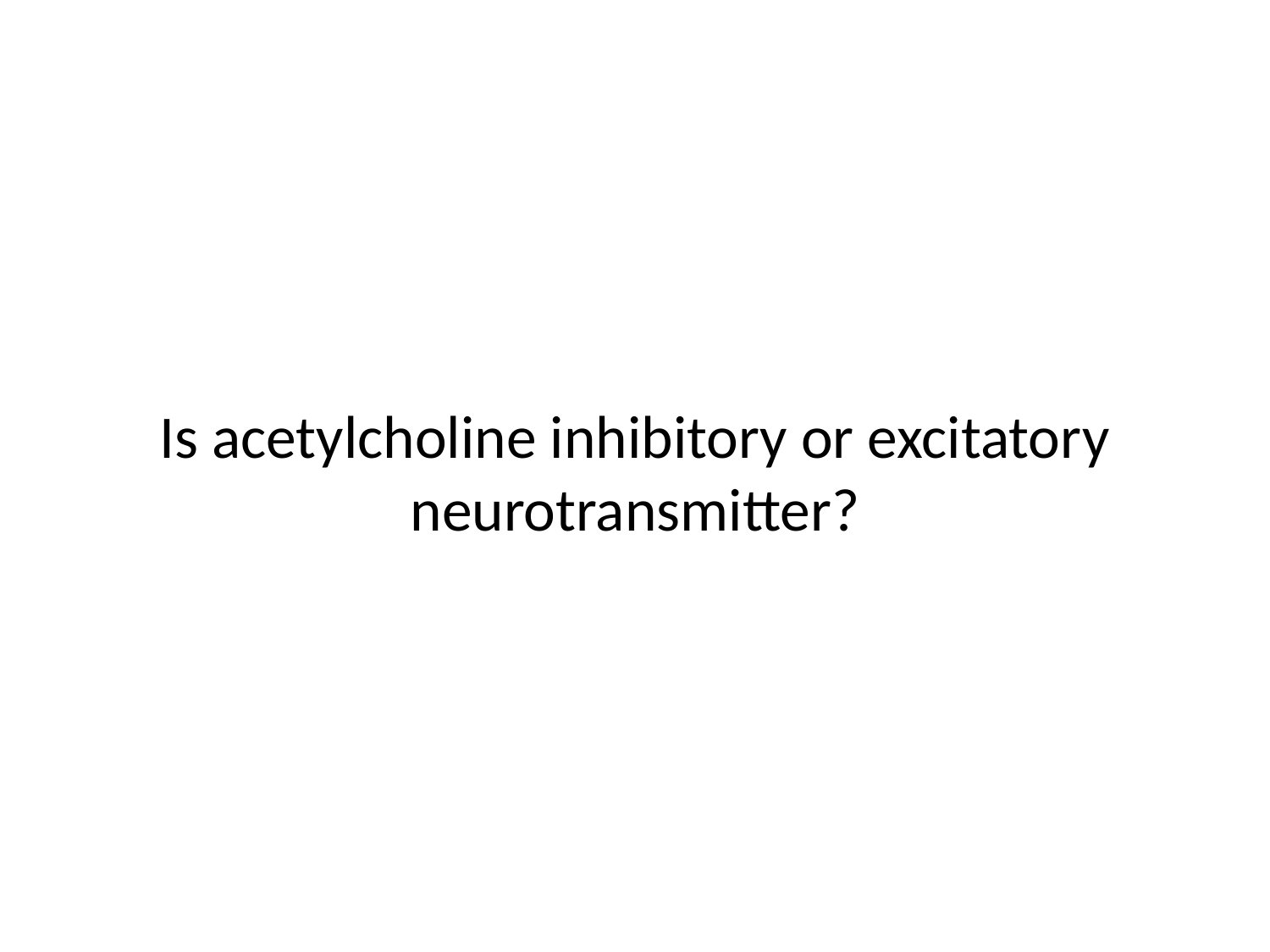

# Is acetylcholine inhibitory or excitatory neurotransmitter?